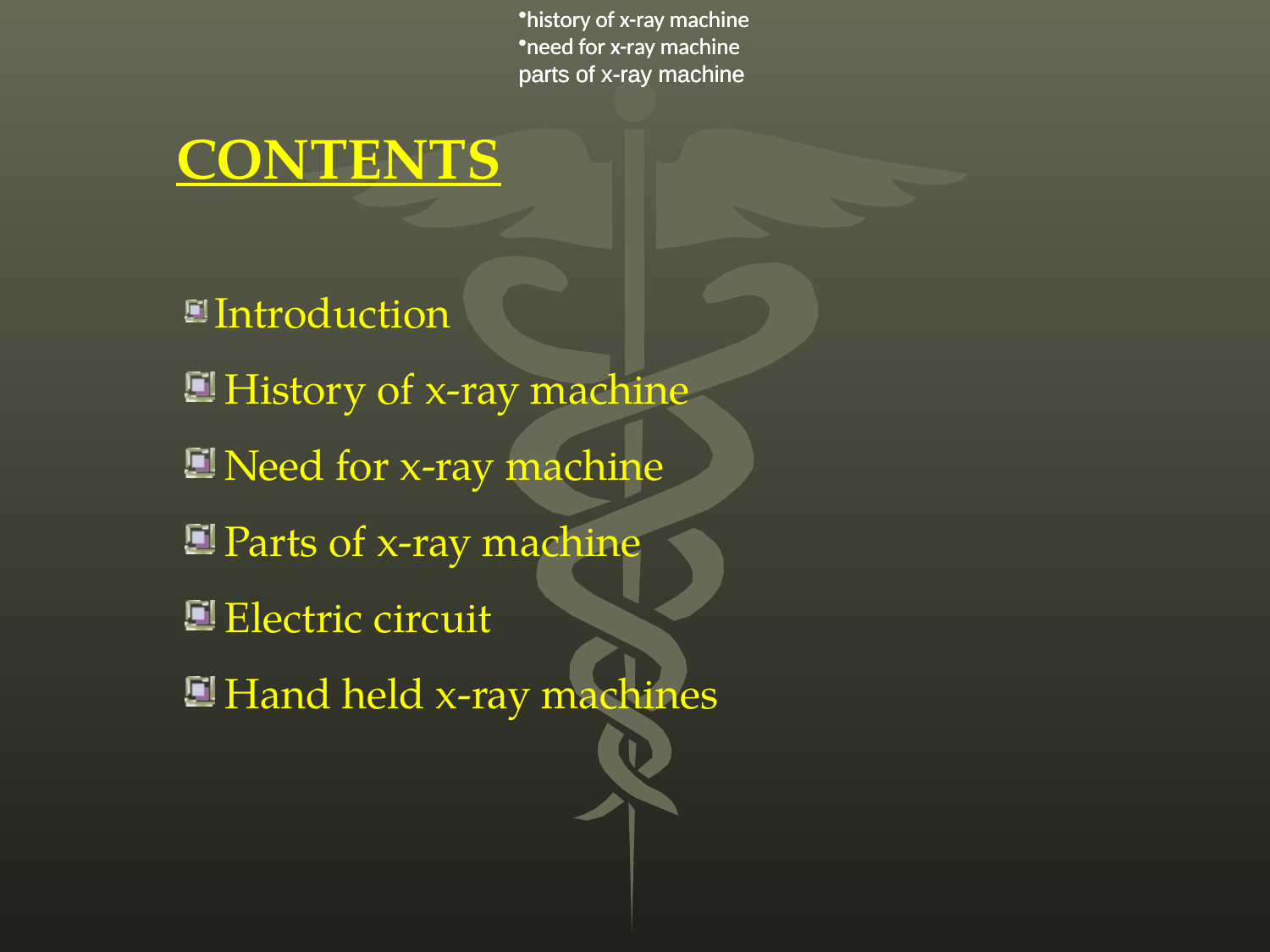

introduction
history of x-ray machine
need for x-ray machine
parts of x-ray machine
introduction
history of x-ray machine
need for x-ray machine
parts of x-ray machine
introduction
history of x-ray machine
need for x-ray machine
parts of x-ray machine
CONTENTS
 Introduction
 History of x-ray machine
 Need for x-ray machine
 Parts of x-ray machine
 Electric circuit
 Hand held x-ray machines